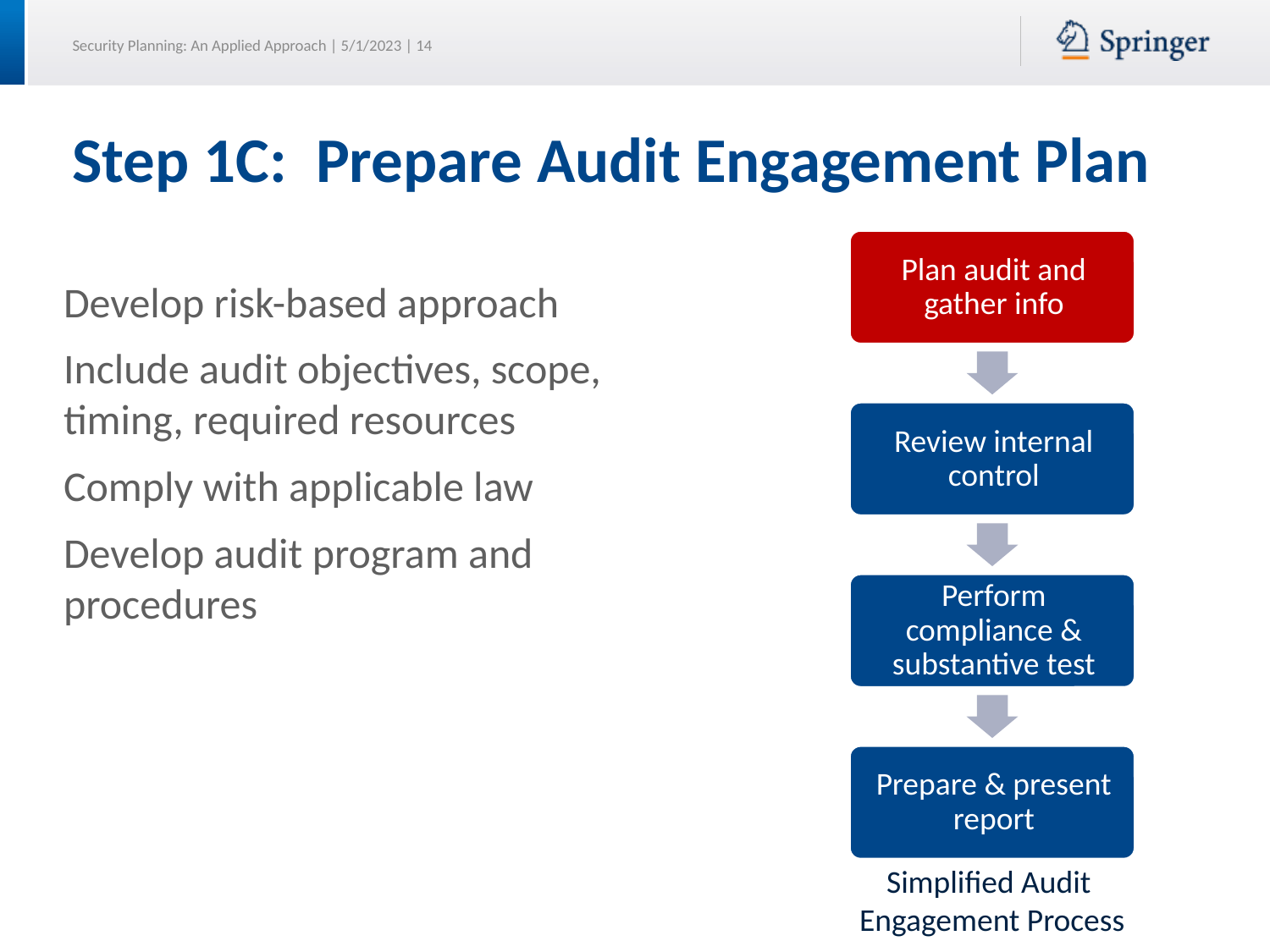

# Step 1C:  Prepare Audit Engagement Plan
Plan audit and gather info

Review internal control

Perform compliance & substantive test

Prepare & present report
Develop risk-based approach
Include audit objectives, scope, timing, required resources
Comply with applicable law
Develop audit program and procedures

Simplified Audit
Engagement Process